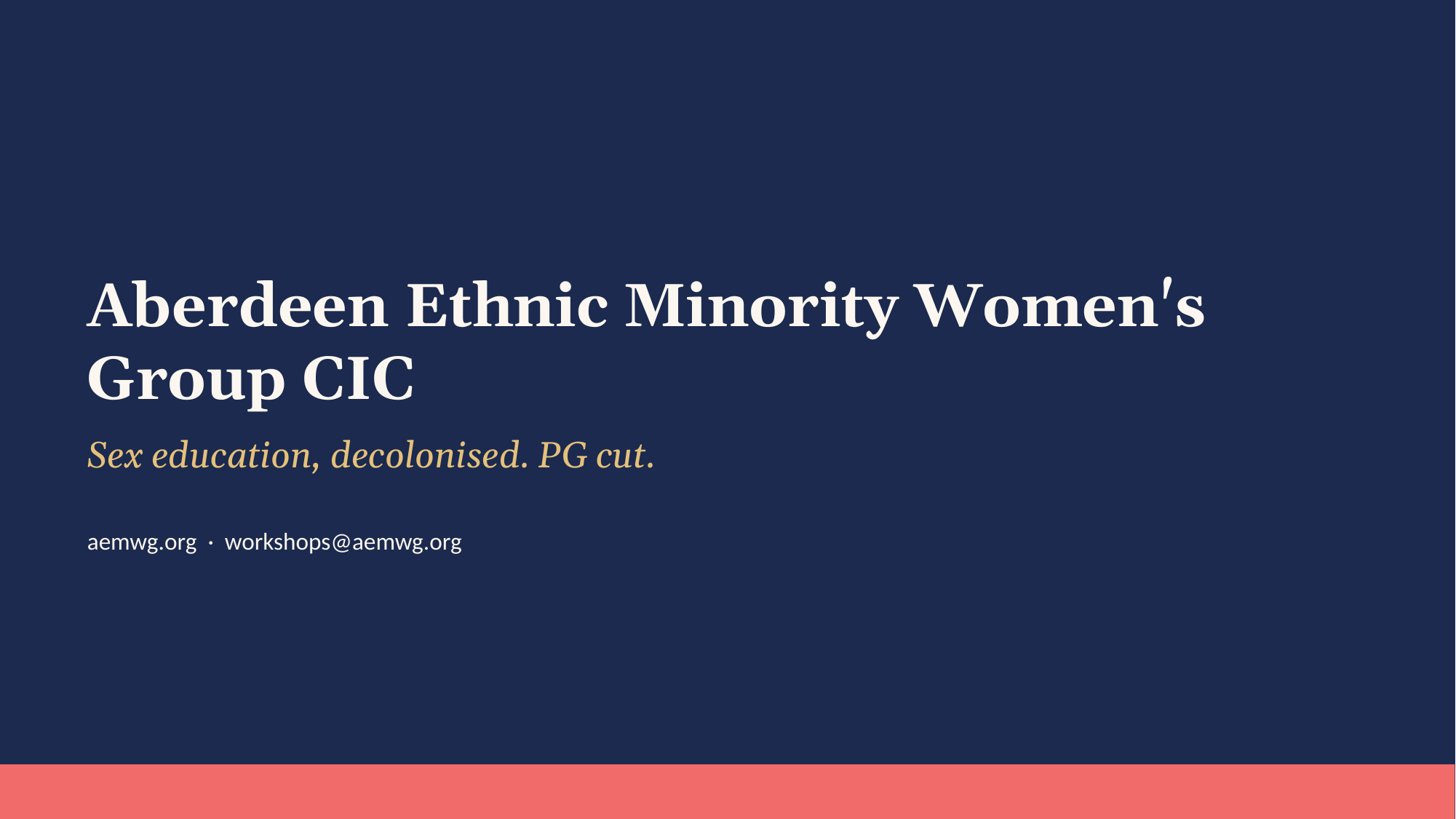

Aberdeen Ethnic Minority Women's Group CIC
Sex education, decolonised. PG cut.
aemwg.org  ·  workshops@aemwg.org